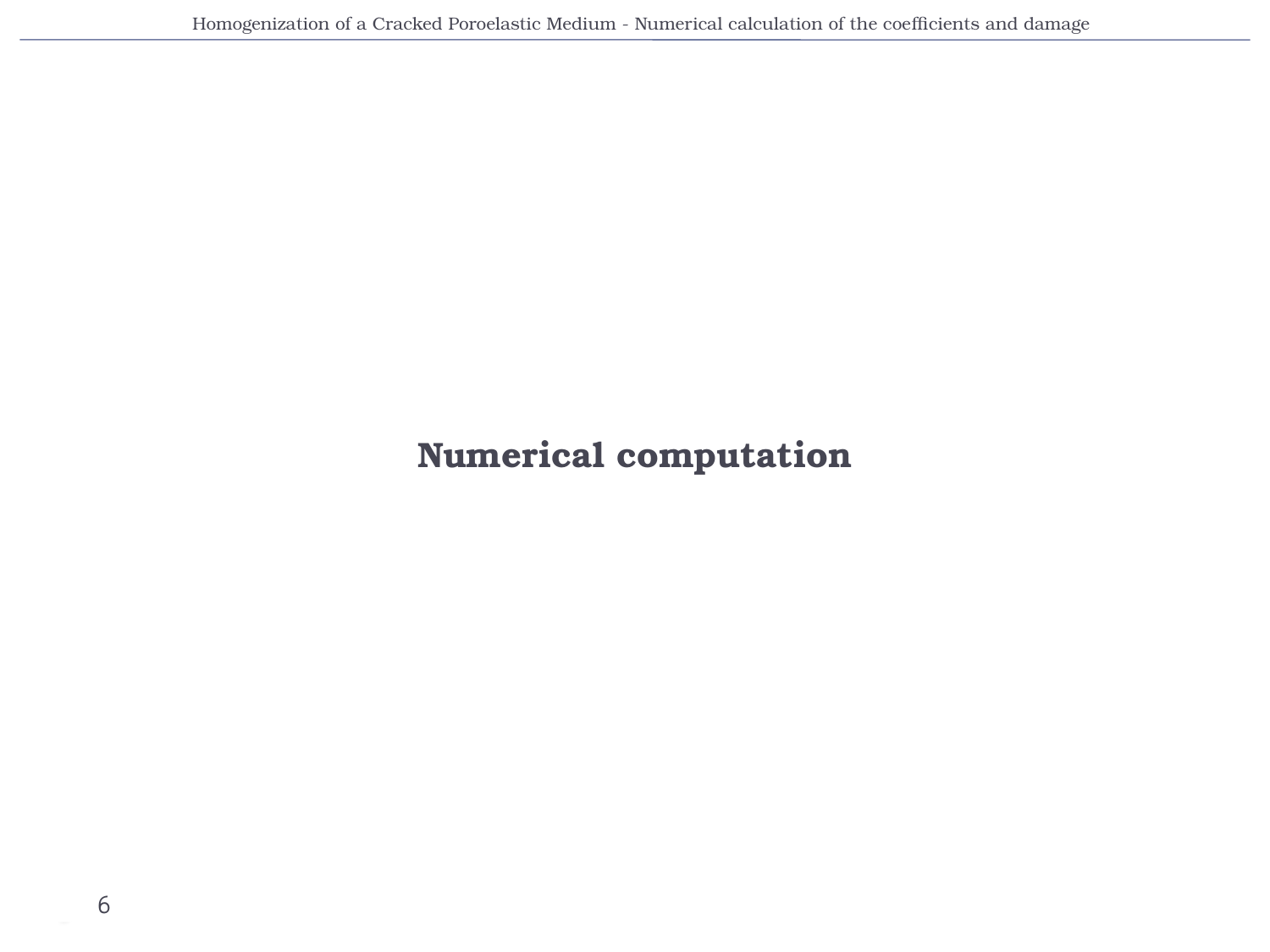

Homogenization of a Cracked Poroelastic Medium - Numerical calculation of the coefficients and damage
Numerical computation

6